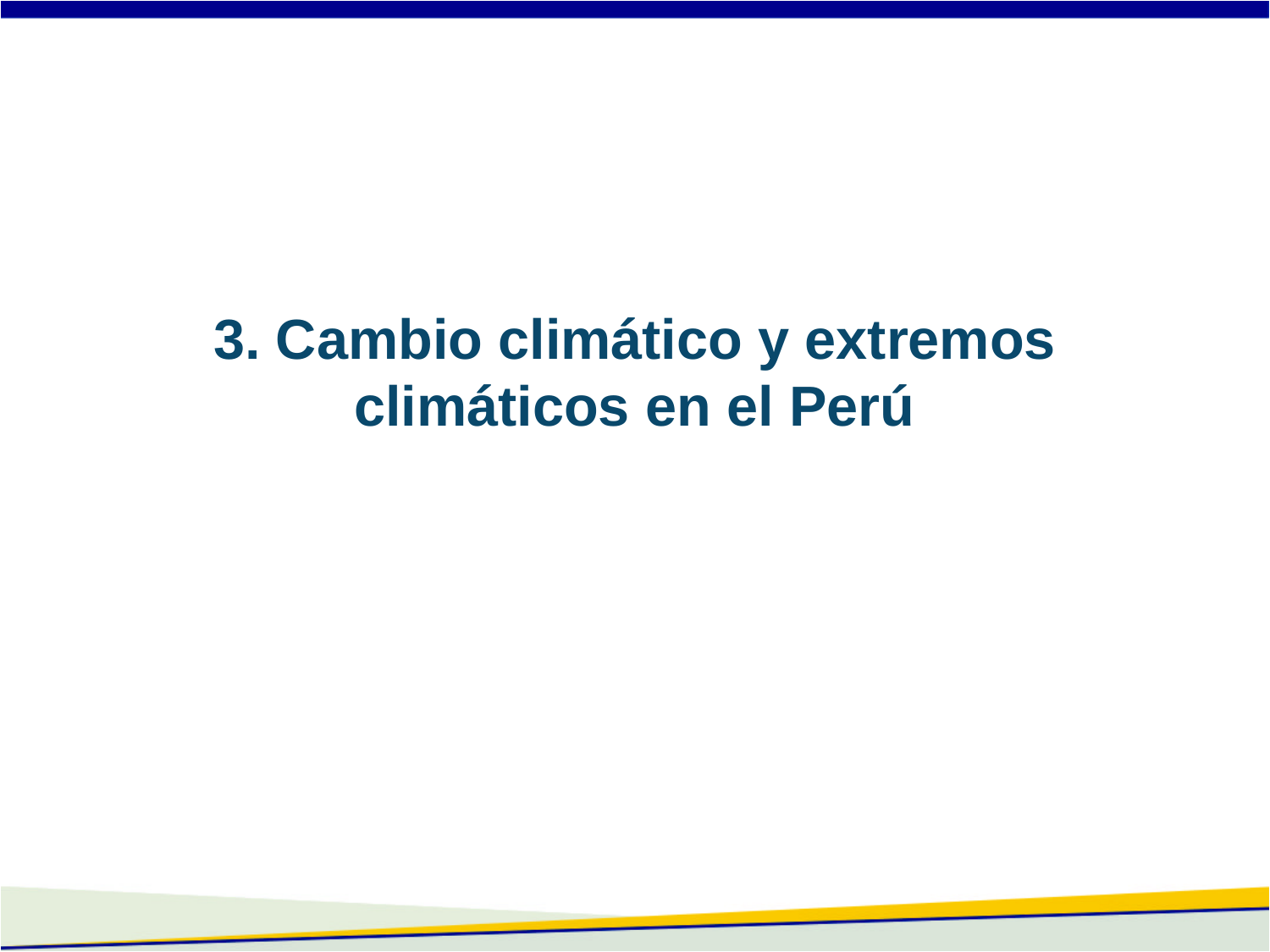

3. Cambio climático y extremos climáticos en el Perú